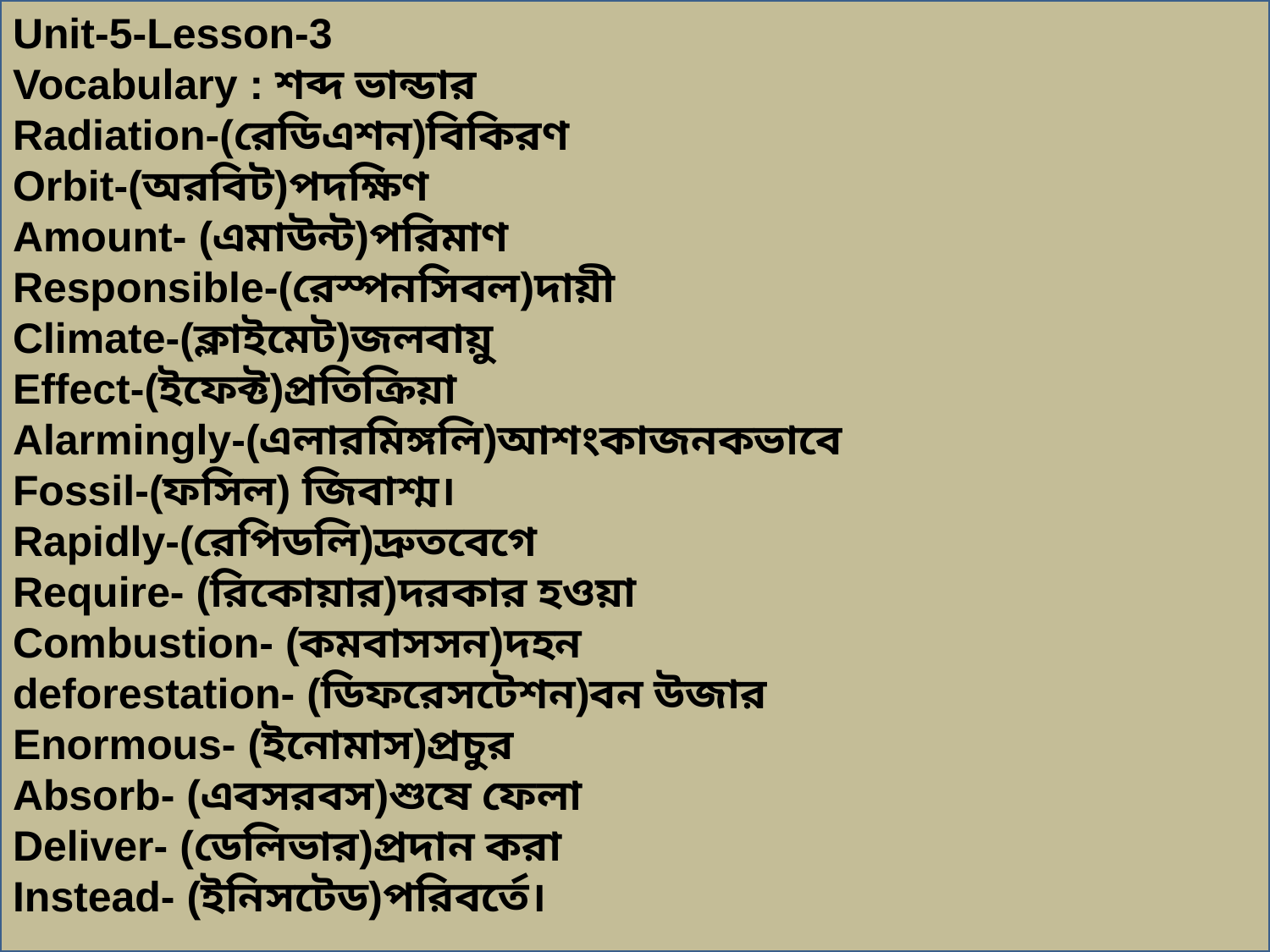

Unit-5-Lesson-3
Vocabulary : শব্দ ভান্ডার
Radiation-(রেডিএশন)বিকিরণ
Orbit-(অরবিট)পদক্ষিণ
Amount- (এমাউন্ট)পরিমাণ
Responsible-(রেস্পনসিবল)দায়ী
Climate-(ক্লাইমেট)জলবায়ু
Effect-(ইফেক্ট)প্রতিক্রিয়া
Alarmingly-(এলারমিঙ্গলি)আশংকাজনকভাবে
Fossil-(ফসিল) জিবাশ্ম।
Rapidly-(রেপিডলি)দ্রুতবেগে
Require- (রিকোয়ার)দরকার হওয়া
Combustion- (কমবাসসন)দহন
deforestation- (ডিফরেসটেশন)বন উজার
Enormous- (ইনোমাস)প্রচুর
Absorb- (এবসরবস)শুষে ফেলা
Deliver- (ডেলিভার)প্রদান করা
Instead- (ইনিসটেড)পরিবর্তে।